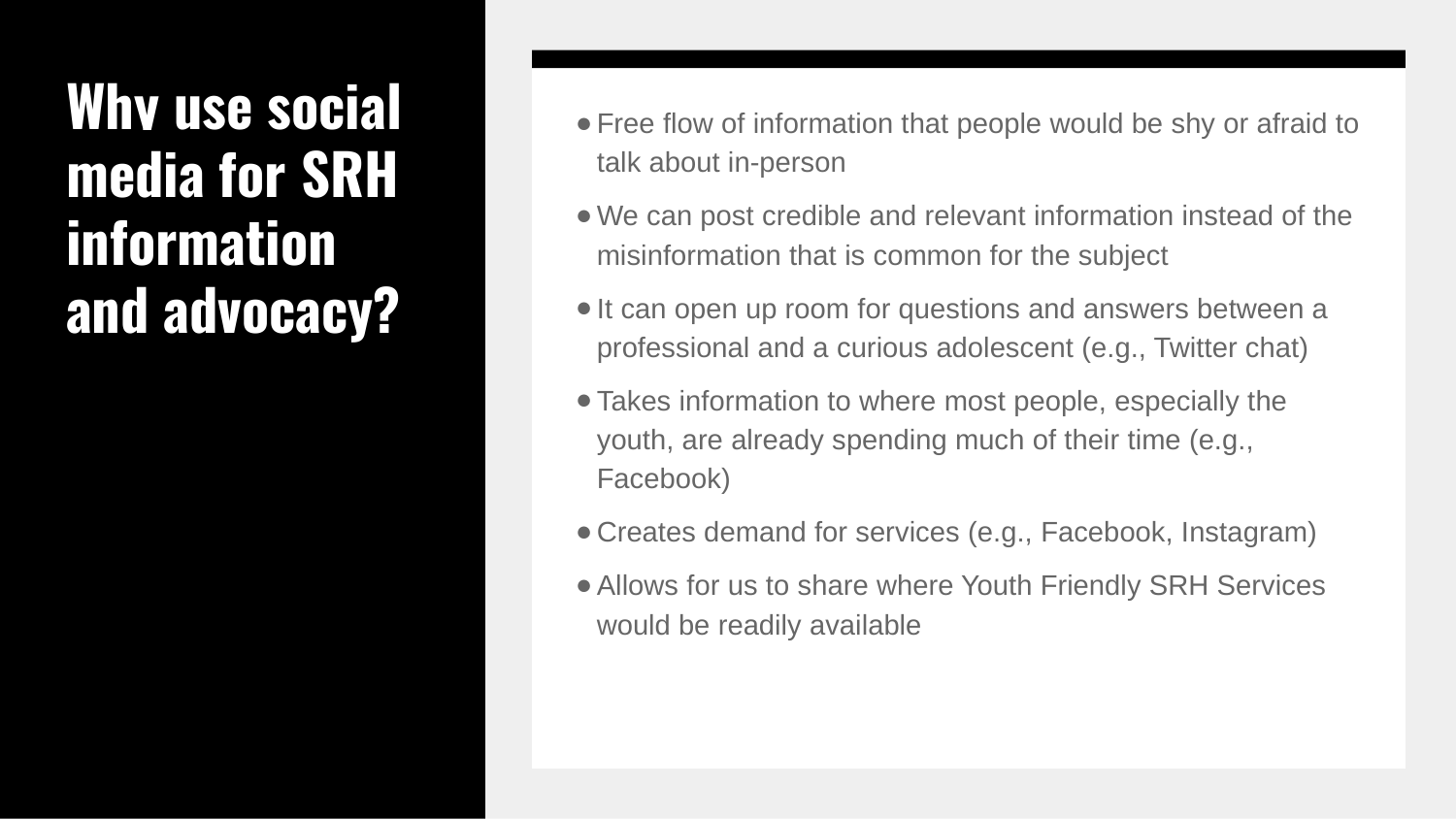

# Why use social media for SRH information and advocacy?
Free flow of information that people would be shy or afraid to talk about in-person
We can post credible and relevant information instead of the misinformation that is common for the subject
It can open up room for questions and answers between a professional and a curious adolescent (e.g., Twitter chat)
Takes information to where most people, especially the youth, are already spending much of their time (e.g., Facebook)
Creates demand for services (e.g., Facebook, Instagram)
Allows for us to share where Youth Friendly SRH Services would be readily available